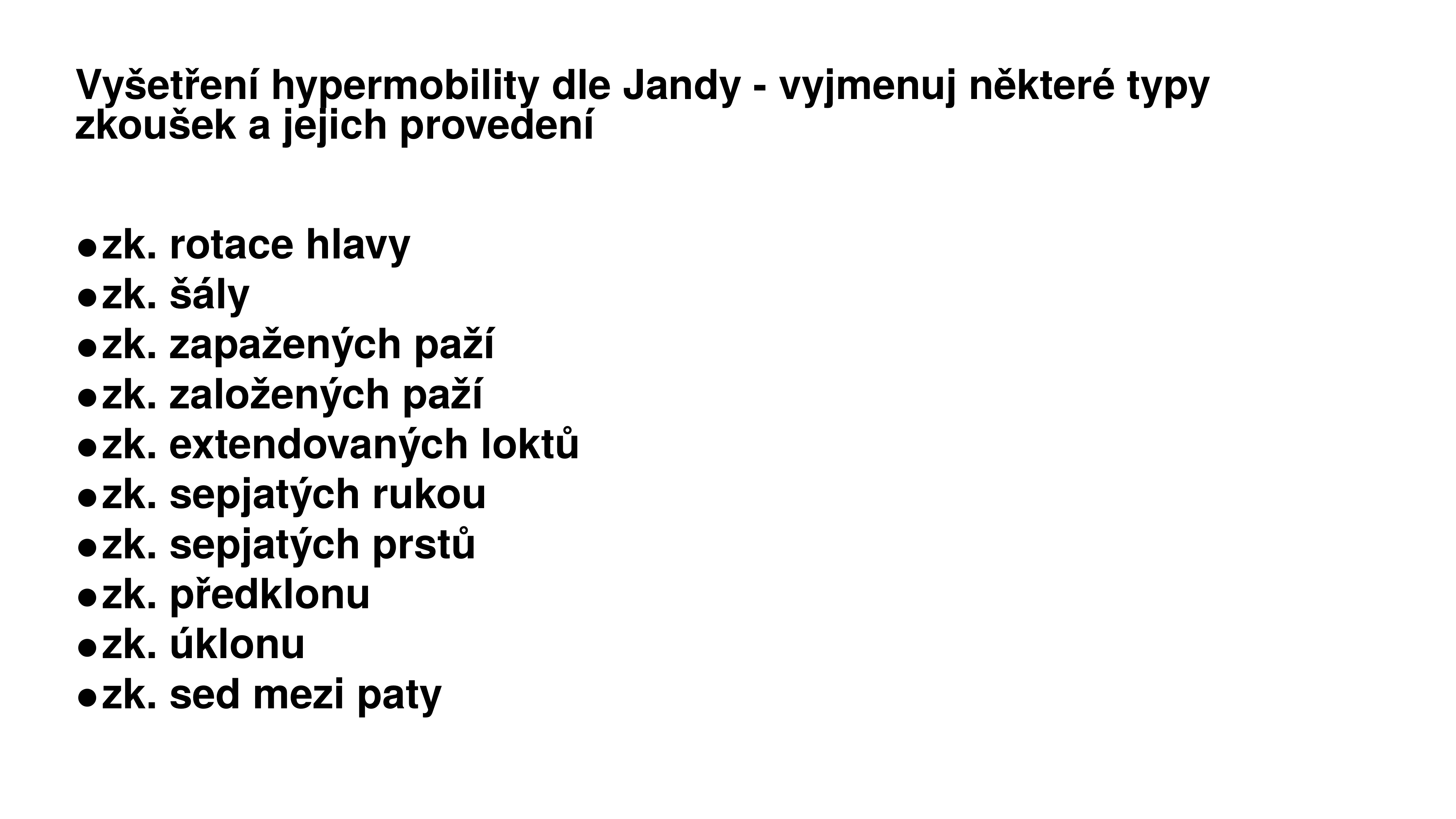

# Vyšetření hypermobility dle Jandy - vyjmenuj některé typy zkoušek a jejich provedení
zk. rotace hlavy
zk. šály
zk. zapažených paží
zk. založených paží
zk. extendovaných loktů
zk. sepjatých rukou
zk. sepjatých prstů
zk. předklonu
zk. úklonu
zk. sed mezi paty